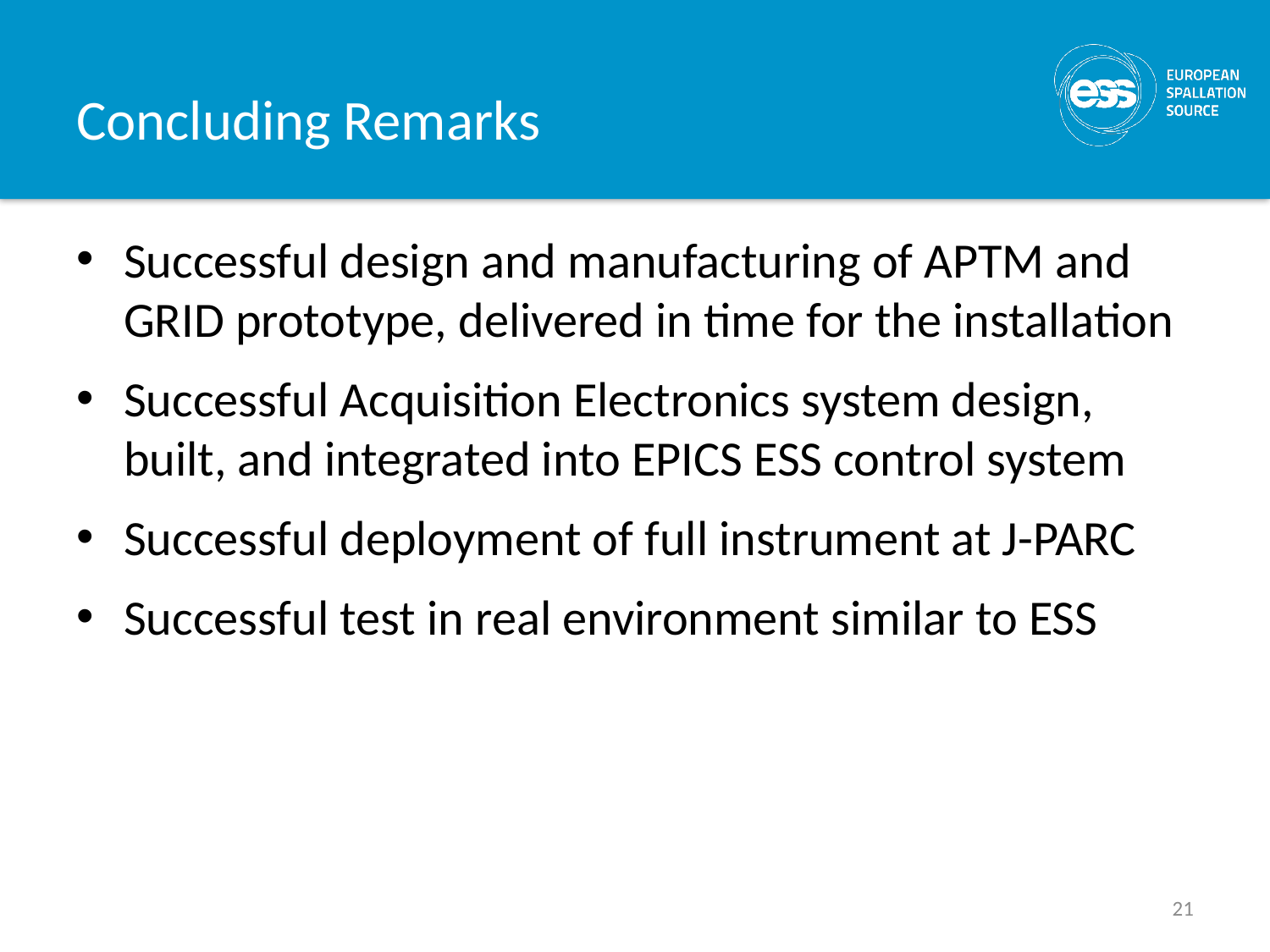

# Concluding Remarks
Successful design and manufacturing of APTM and GRID prototype, delivered in time for the installation
Successful Acquisition Electronics system design, built, and integrated into EPICS ESS control system
Successful deployment of full instrument at J-PARC
Successful test in real environment similar to ESS
21